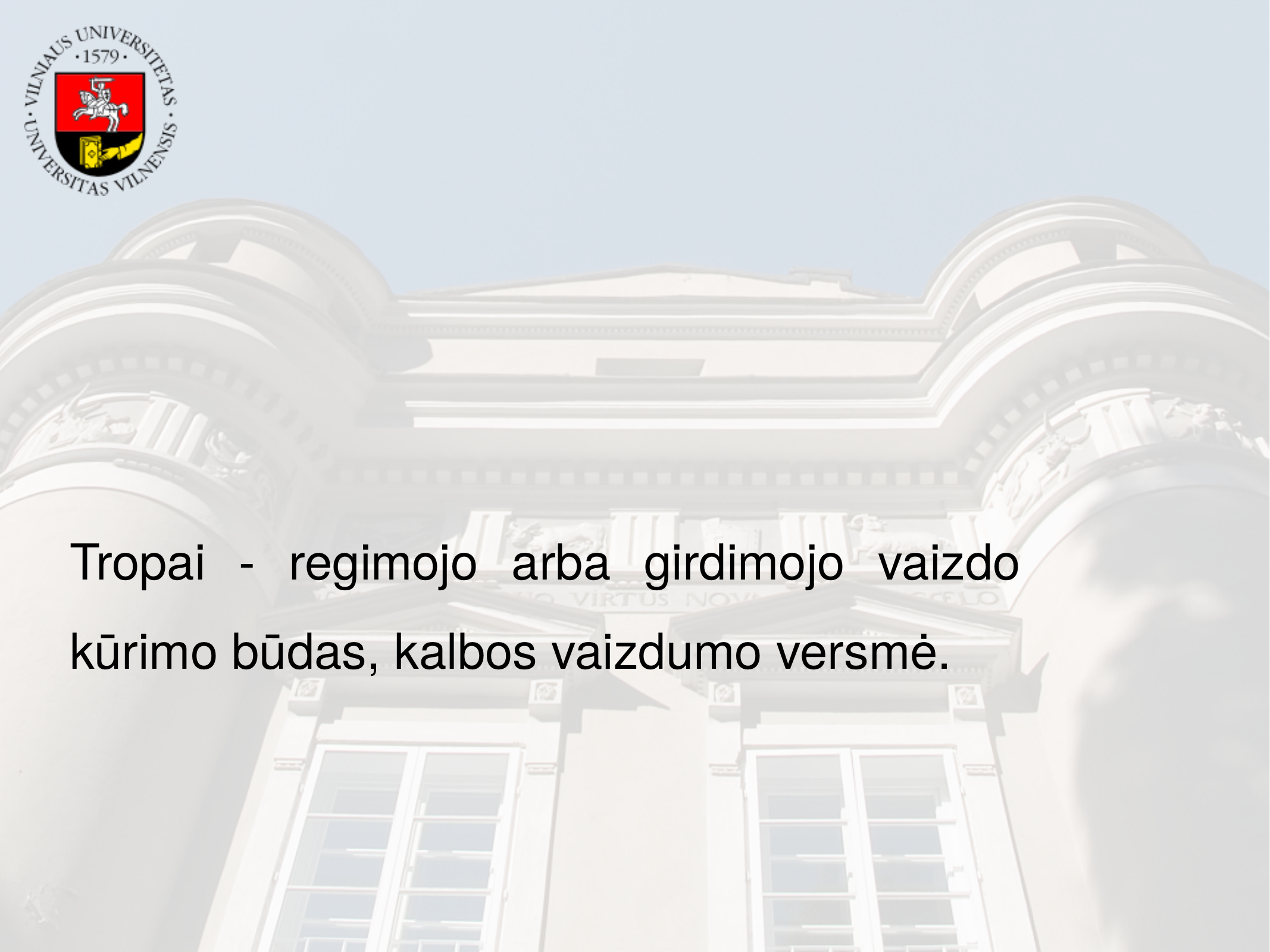

Tropai - regimojo arba girdimojo vaizdo kūrimo būdas, kalbos vaizdumo versmė.